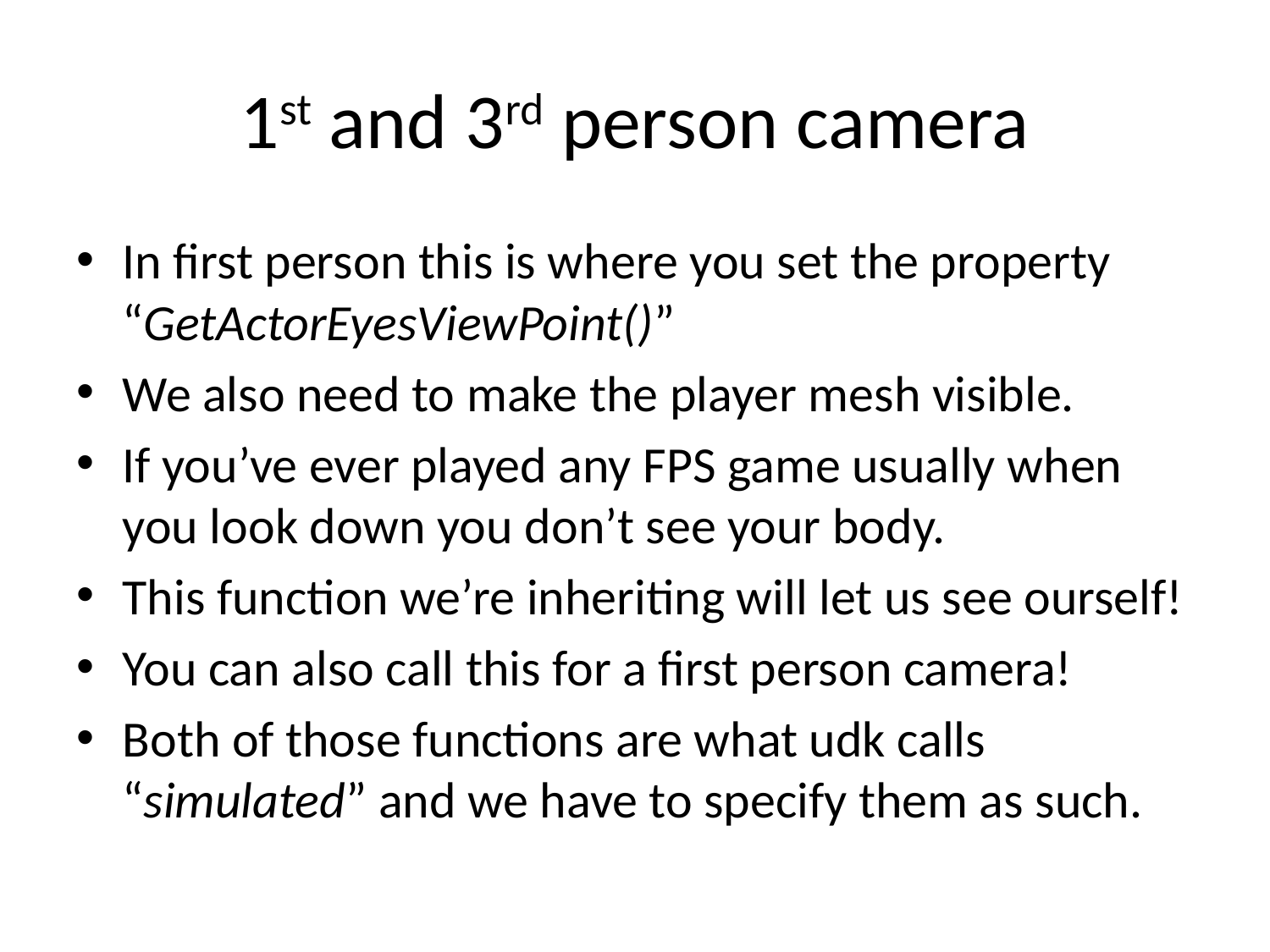

# 1st and 3rd person camera
In first person this is where you set the property “GetActorEyesViewPoint()”
We also need to make the player mesh visible.
If you’ve ever played any FPS game usually when you look down you don’t see your body.
This function we’re inheriting will let us see ourself!
You can also call this for a first person camera!
Both of those functions are what udk calls “simulated” and we have to specify them as such.